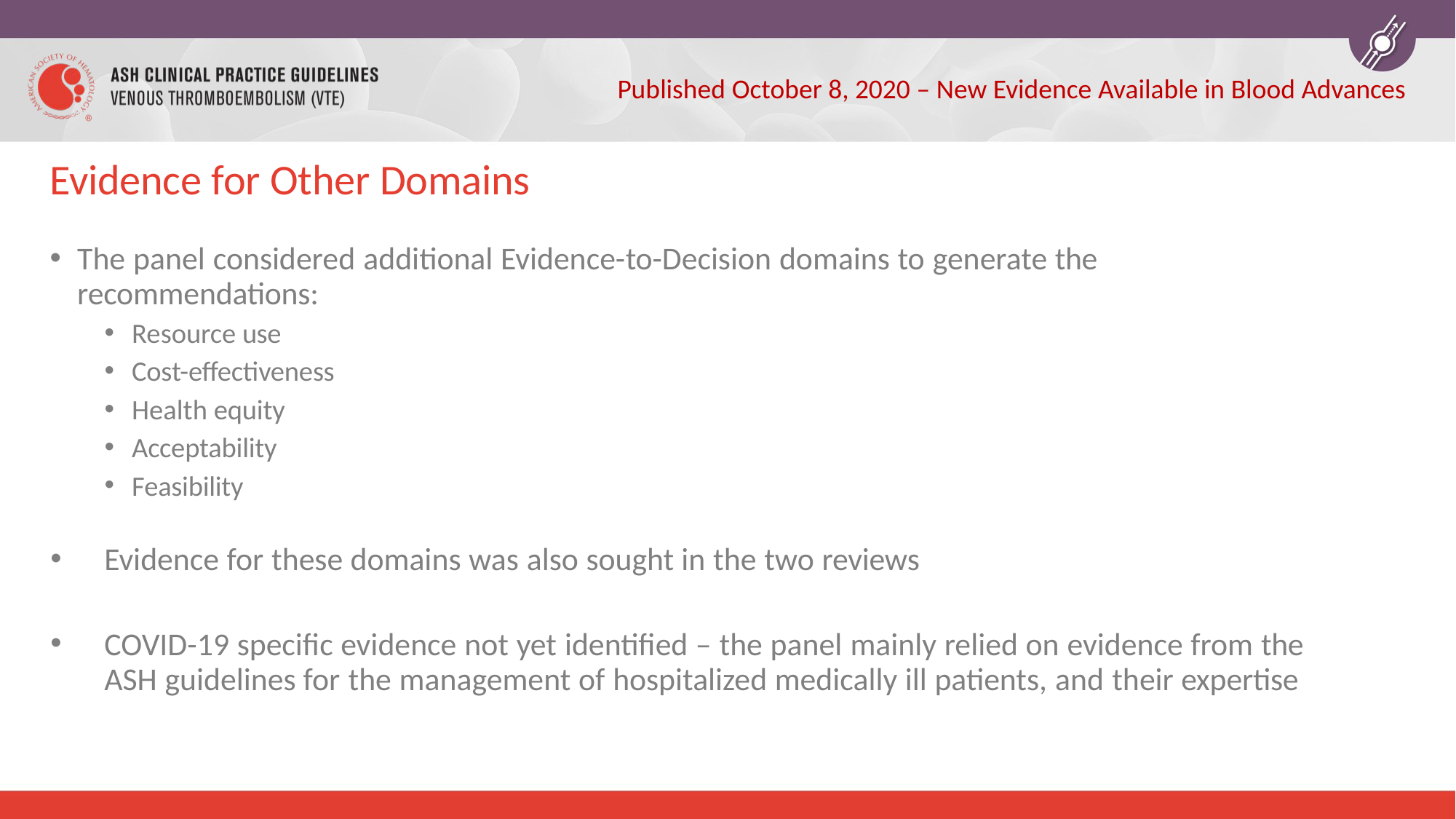

Published October 8, 2020 – New Evidence Available in Blood Advances
# Evidence for Other Domains
The panel considered additional Evidence-to-Decision domains to generate the recommendations:
Resource use
Cost-effectiveness
Health equity
Acceptability
Feasibility

Evidence for these domains was also sought in the two reviews

COVID-19 specific evidence not yet identified – the panel mainly relied on evidence from the ASH guidelines for the management of hospitalized medically ill patients, and their expertise